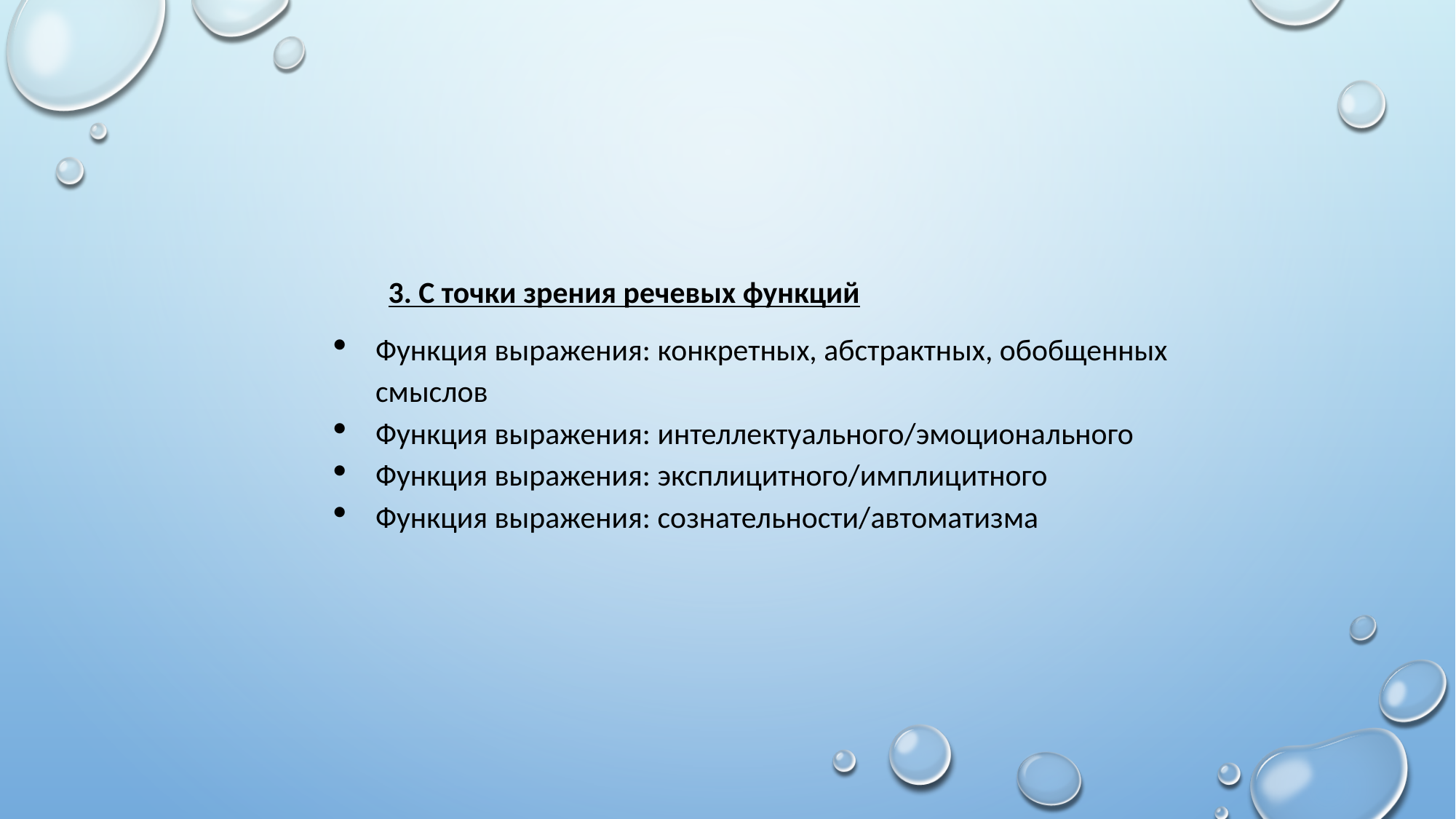

3. С точки зрения речевых функций
Функция выражения: конкретных, абстрактных, обобщенных смыслов
Функция выражения: интеллектуального/эмоционального
Функция выражения: эксплицитного/имплицитного
Функция выражения: сознательности/автоматизма